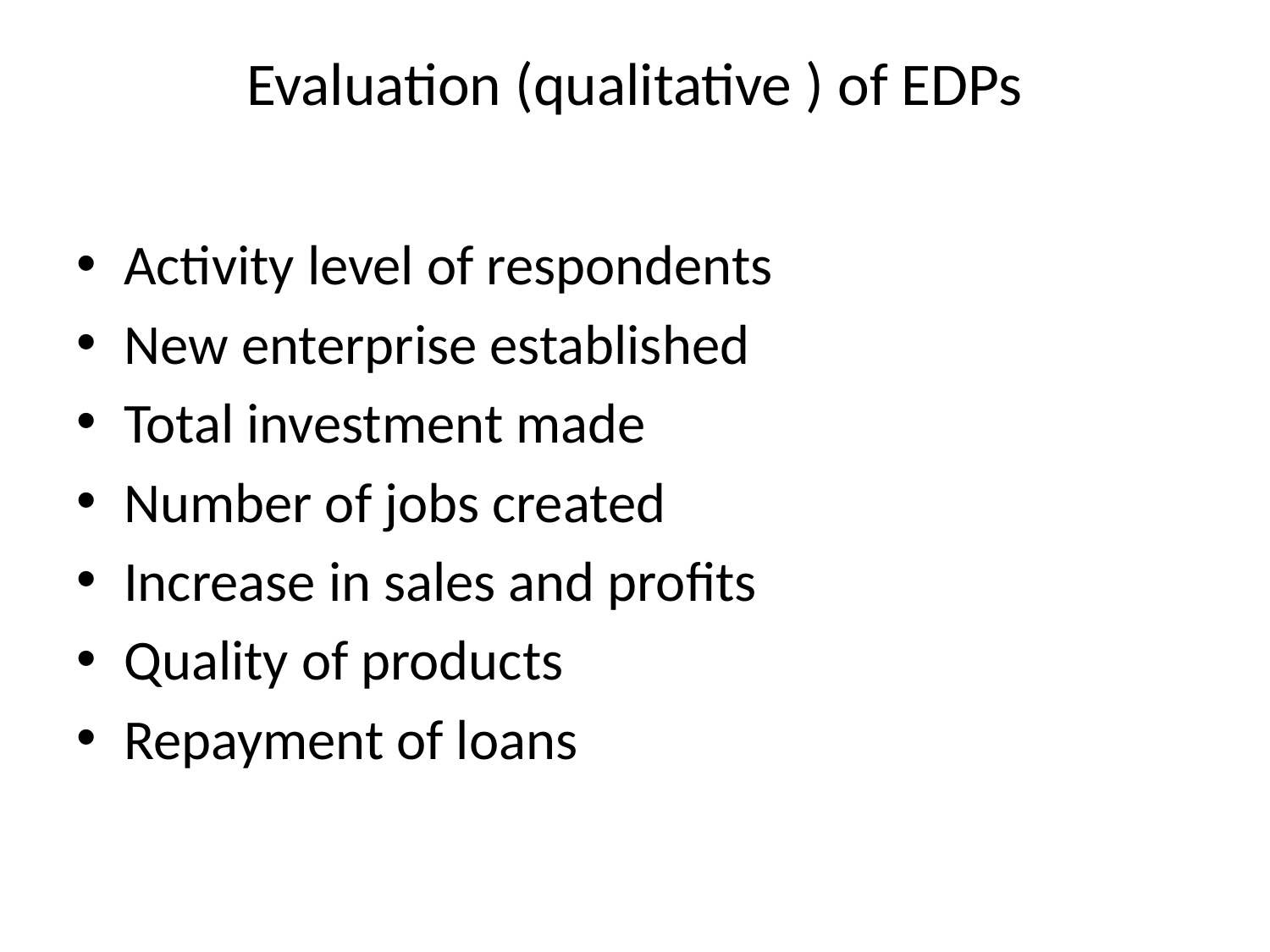

# Evaluation (qualitative ) of EDPs
Activity level of respondents
New enterprise established
Total investment made
Number of jobs created
Increase in sales and profits
Quality of products
Repayment of loans